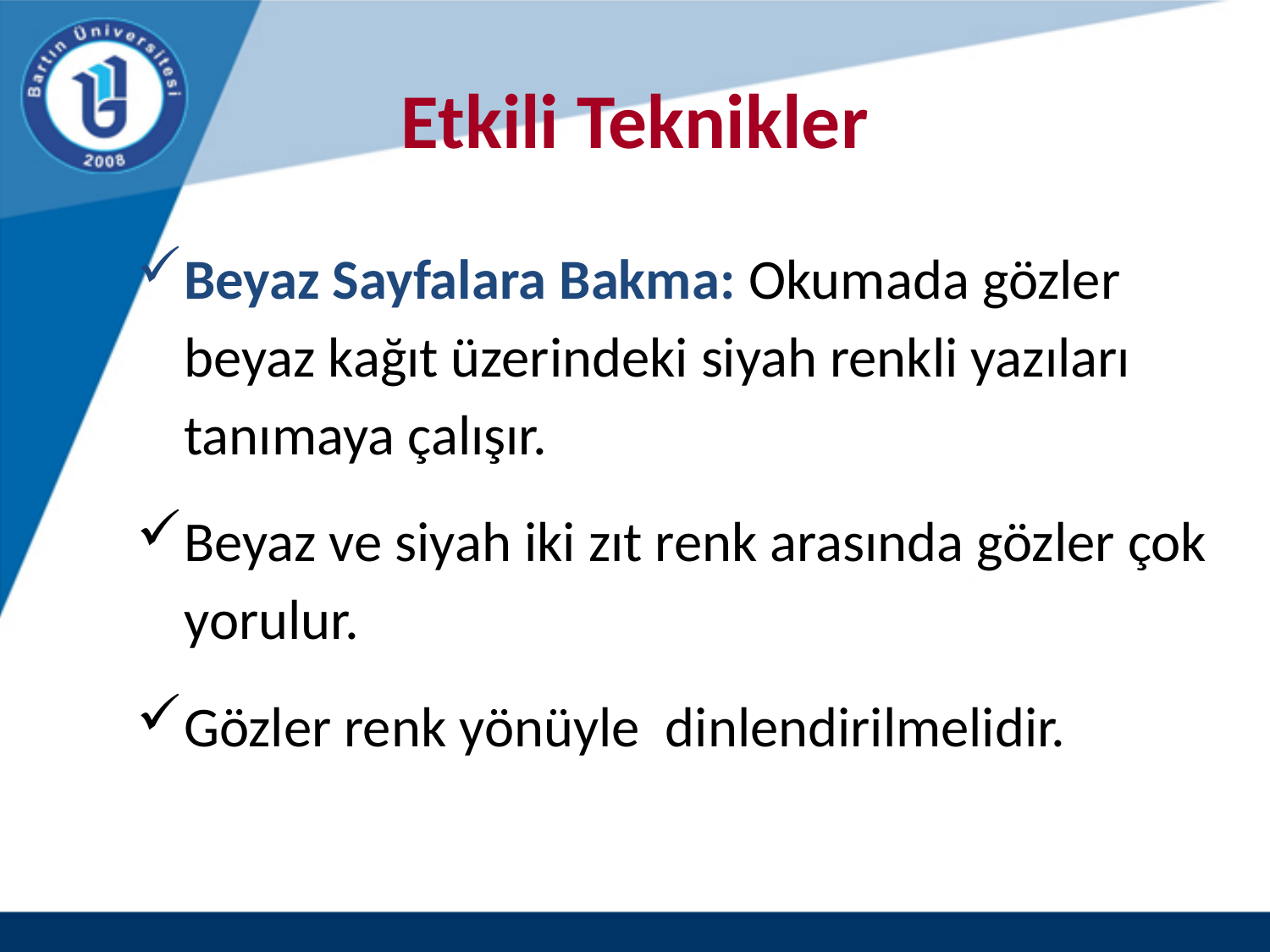

# Etkili Teknikler
Beyaz Sayfalara Bakma: Okumada gözler beyaz kağıt üzerindeki siyah renkli yazıları tanımaya çalışır.
Beyaz ve siyah iki zıt renk arasında gözler çok yorulur.
Gözler renk yönüyle  dinlendirilmelidir.